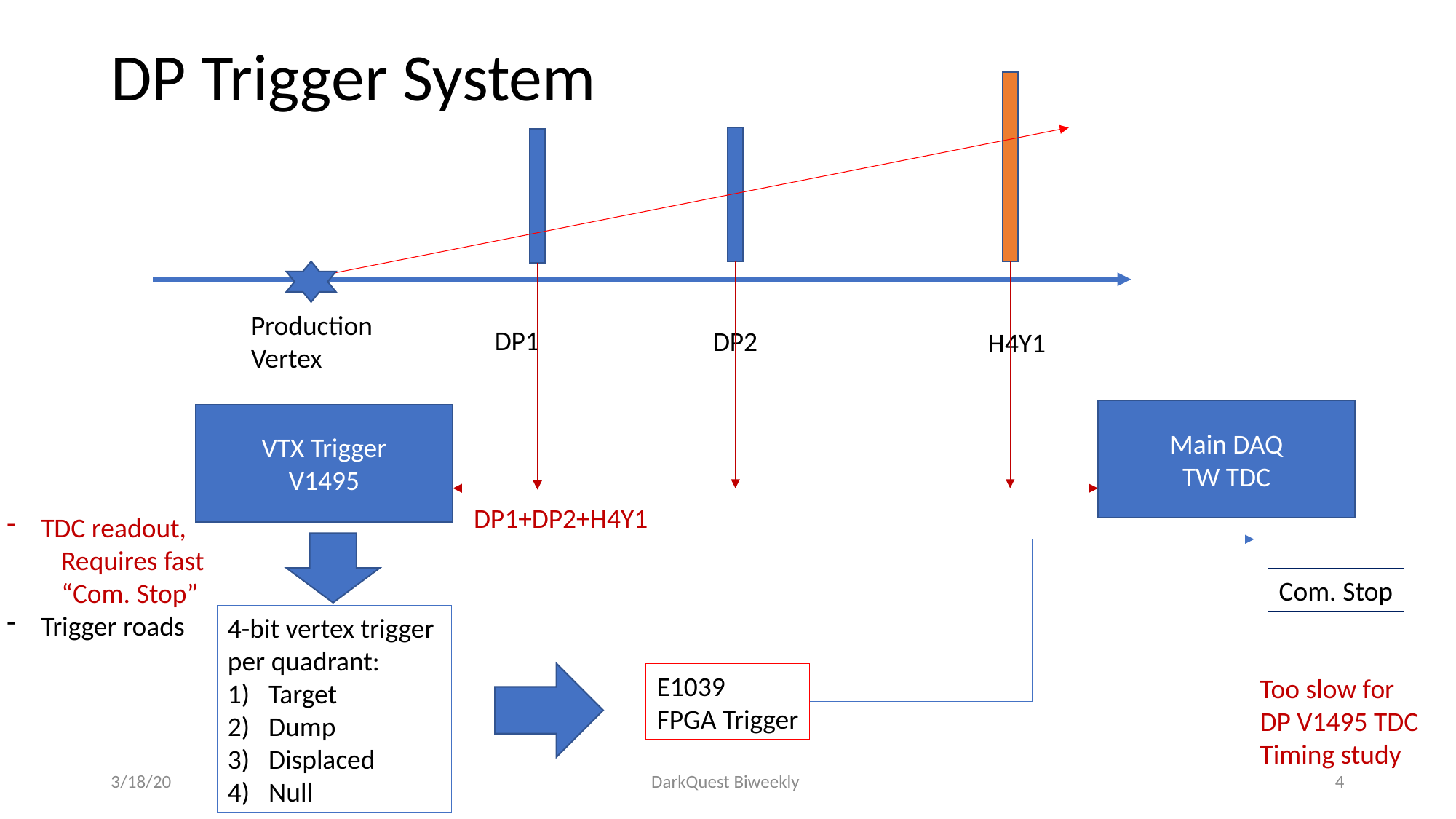

# DP Trigger System

Production
Vertex
DP1
DP2
H4Y1
Main DAQ
TW TDC
VTX Trigger
V1495
DP1+DP2+H4Y1
TDC readout,
Requires fast “Com. Stop”
Trigger roads

Com. Stop
4-bit vertex trigger
per quadrant:
Target
Dump
Displaced
Null

E1039
FPGA Trigger
Too slow for
DP V1495 TDC
Timing study
3/18/20
DarkQuest Biweekly
4